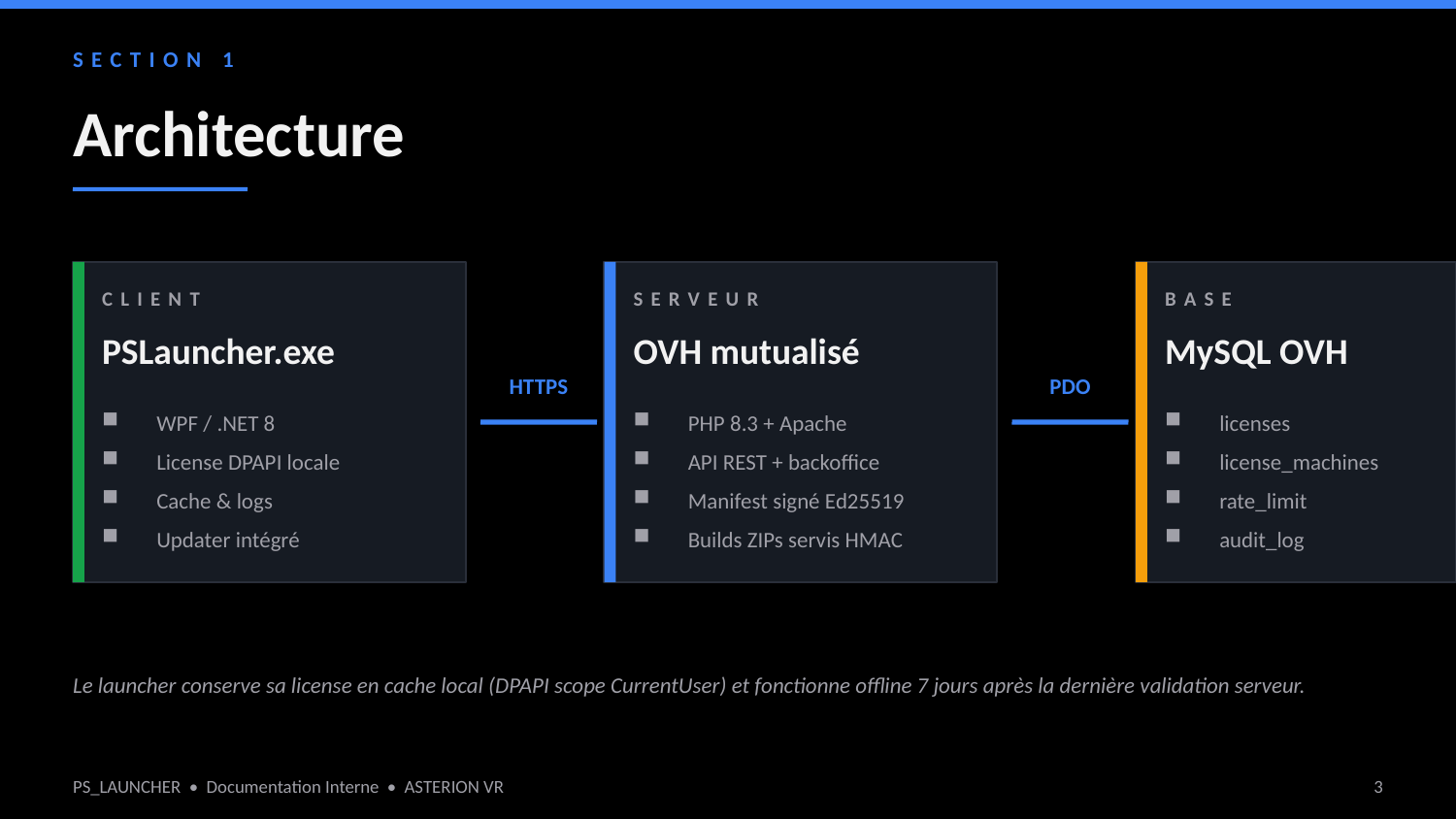

SECTION 1
Architecture

CLIENT
SERVEUR
BASE
PSLauncher.exe
OVH mutualisé
MySQL OVH
HTTPS
PDO
WPF / .NET 8
License DPAPI locale
Cache & logs
Updater intégré
PHP 8.3 + Apache
API REST + backoffice
Manifest signé Ed25519
Builds ZIPs servis HMAC
licenses
license_machines
rate_limit
audit_log

Le launcher conserve sa license en cache local (DPAPI scope CurrentUser) et fonctionne offline 7 jours après la dernière validation serveur.
PS_LAUNCHER  •  Documentation Interne  •  ASTERION VR
3